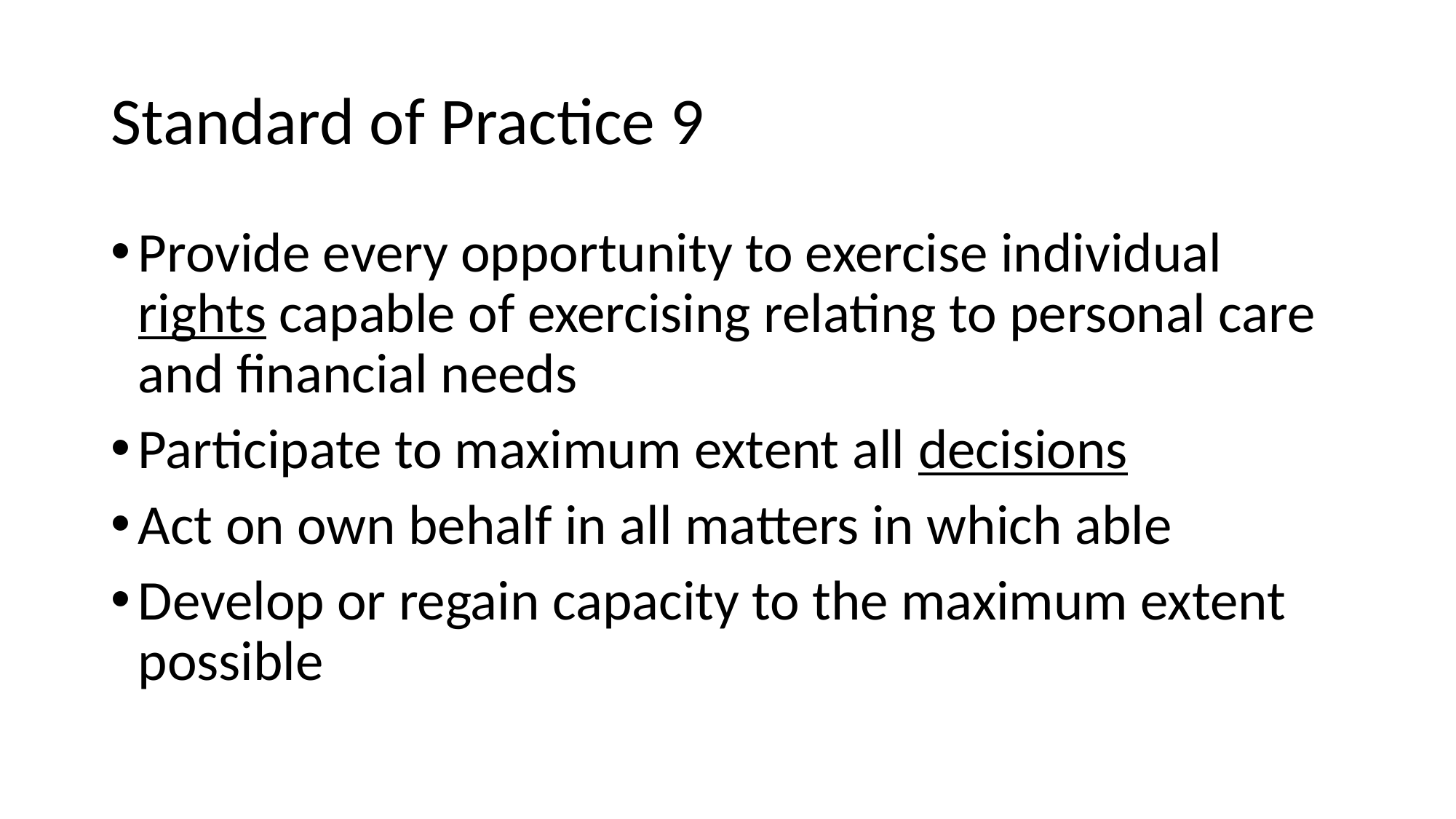

# Standard of Practice 9
Provide every opportunity to exercise individual rights capable of exercising relating to personal care and financial needs
Participate to maximum extent all decisions
Act on own behalf in all matters in which able
Develop or regain capacity to the maximum extent possible